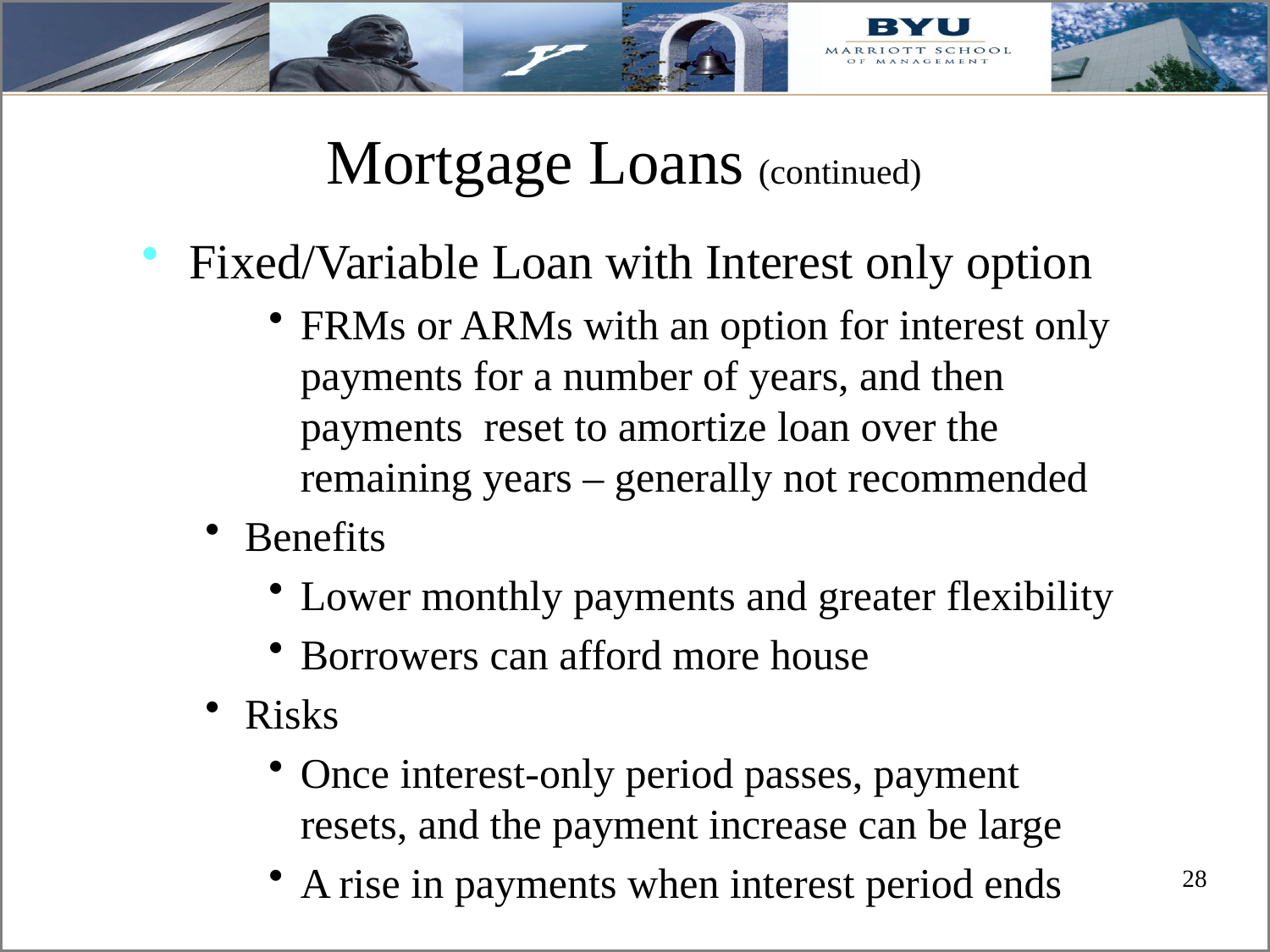

# Mortgage Loans (continued)
Fixed/Variable Loan with Interest only option
FRMs or ARMs with an option for interest only payments for a number of years, and then payments  reset to amortize loan over the remaining years – generally not recommended
Benefits
Lower monthly payments and greater flexibility
Borrowers can afford more house
Risks
Once interest-only period passes, payment resets, and the payment increase can be large
A rise in payments when interest period ends